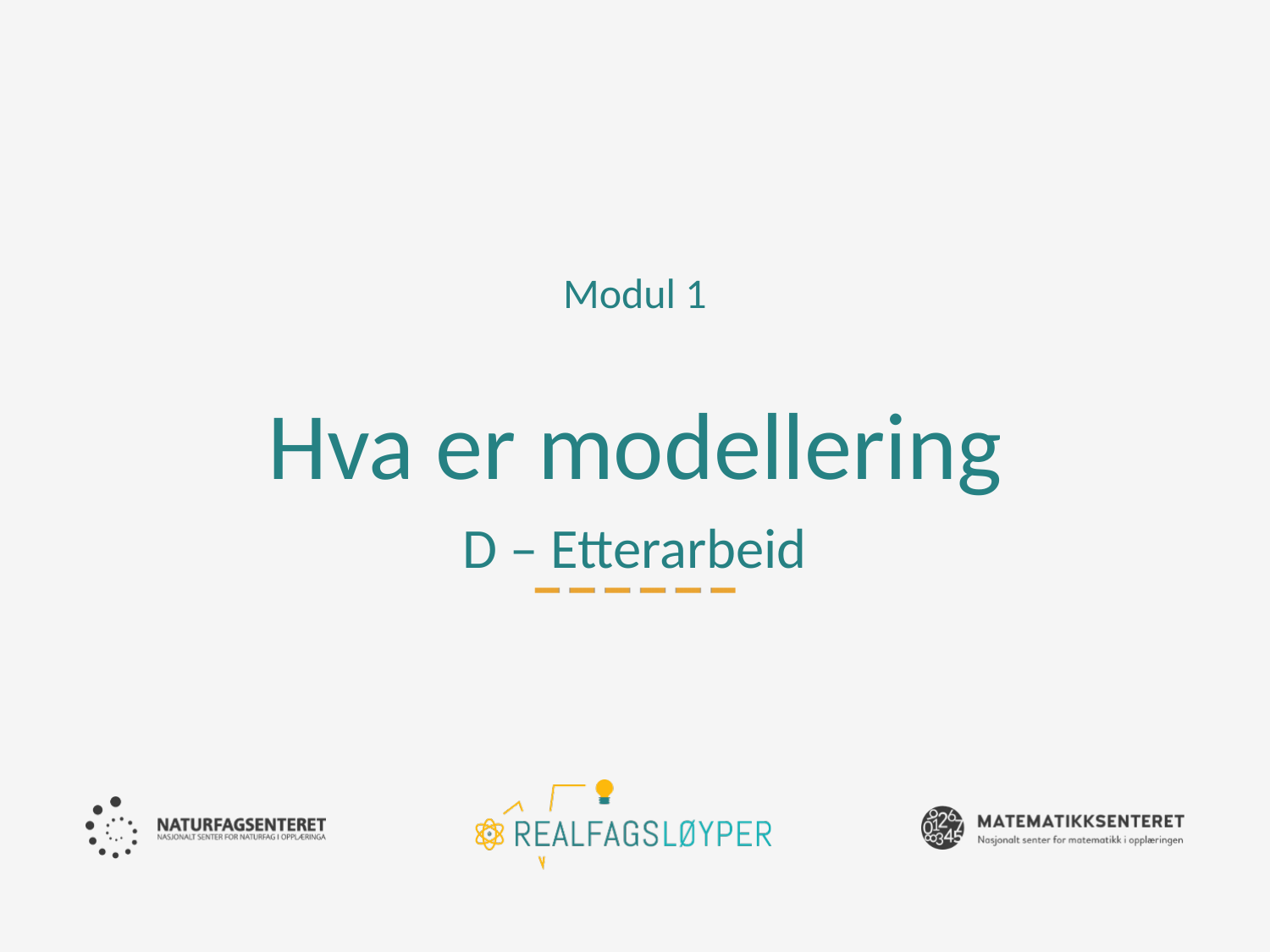

Modul 1
# Hva er modellering D – Etterarbeid